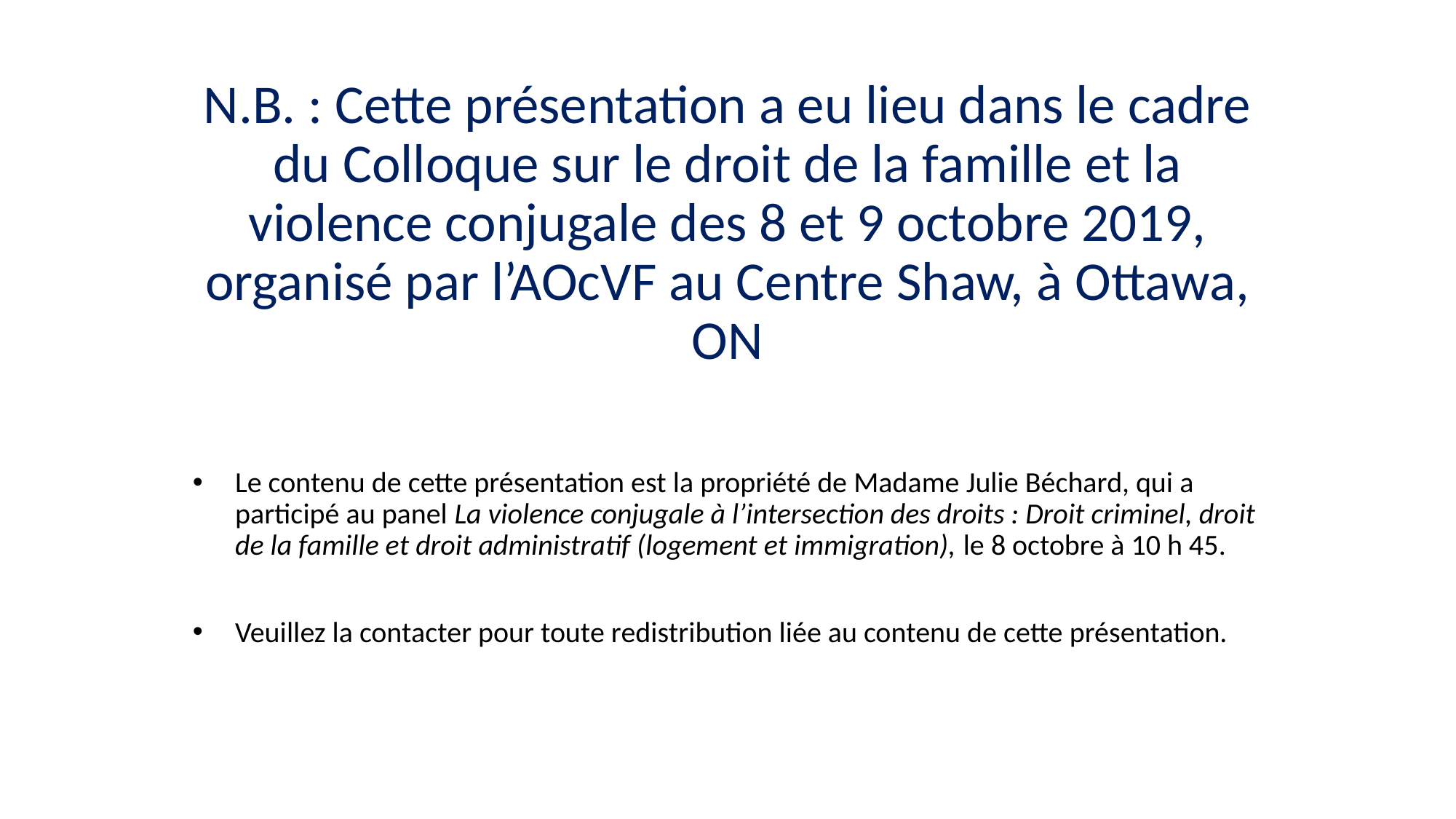

# N.B. : Cette présentation a eu lieu dans le cadre du Colloque sur le droit de la famille et la violence conjugale des 8 et 9 octobre 2019, organisé par l’AOcVF au Centre Shaw, à Ottawa, ON
Le contenu de cette présentation est la propriété de Madame Julie Béchard, qui a participé au panel La violence conjugale à l’intersection des droits : Droit criminel, droit de la famille et droit administratif (logement et immigration), le 8 octobre à 10 h 45.

Veuillez la contacter pour toute redistribution liée au contenu de cette présentation.